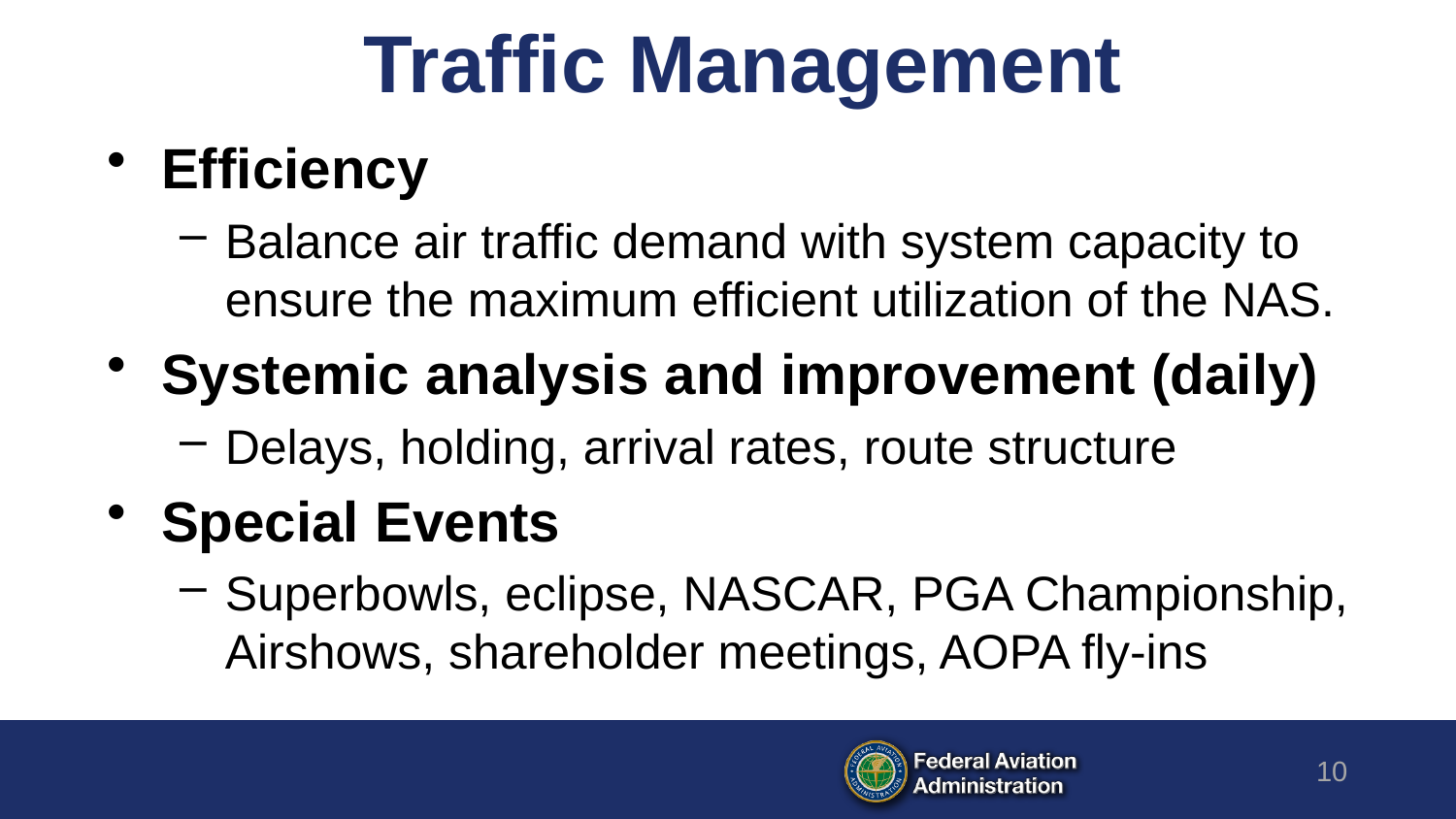

# Traffic Management

Efficiency
Balance air traffic demand with system capacity to ensure the maximum efficient utilization of the NAS.
Systemic analysis and improvement (daily)
Delays, holding, arrival rates, route structure
Special Events
Superbowls, eclipse, NASCAR, PGA Championship, Airshows, shareholder meetings, AOPA fly-ins
10